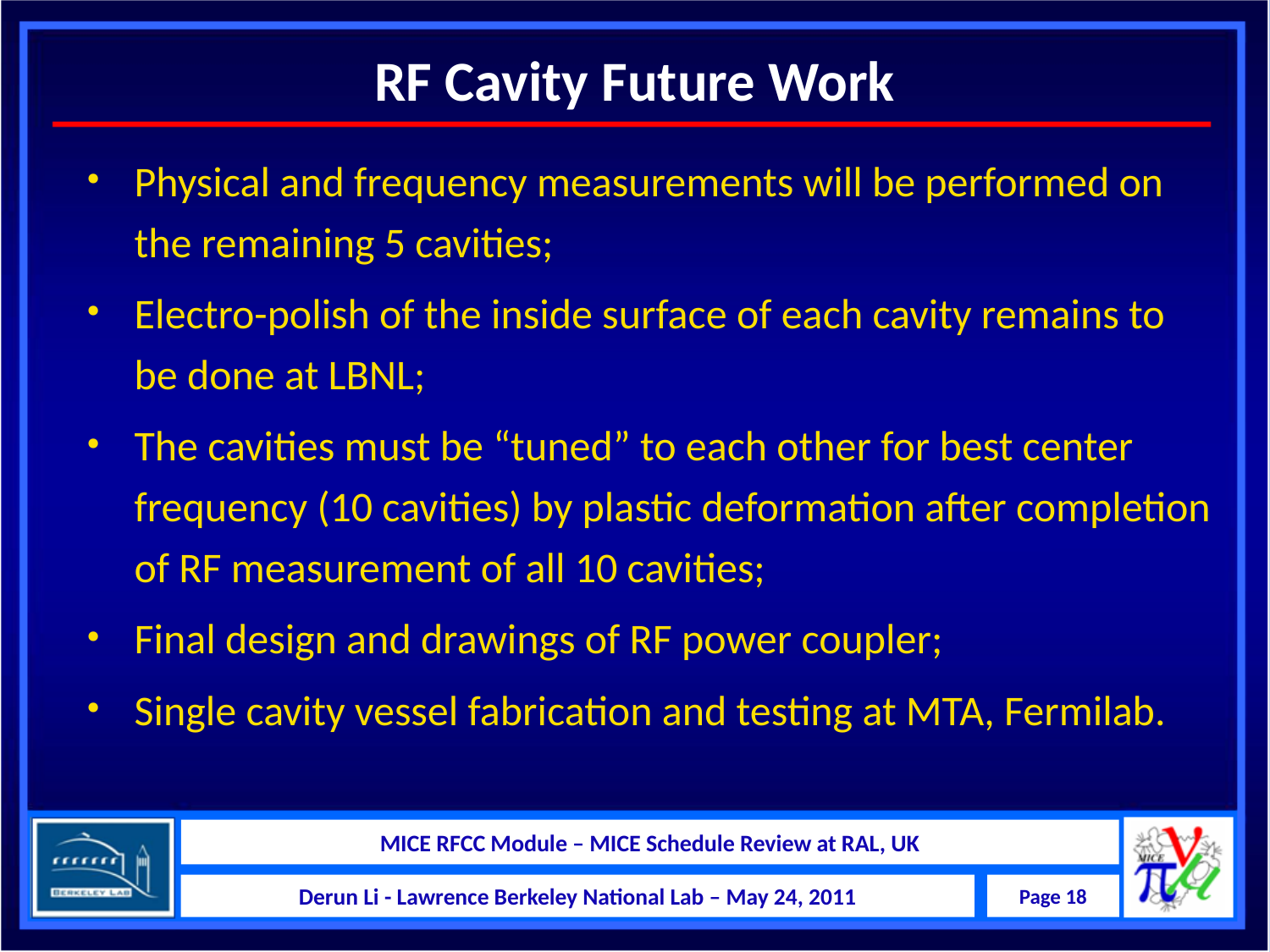

RF Cavity Future Work

Physical and frequency measurements will be performed on the remaining 5 cavities;
Electro-polish of the inside surface of each cavity remains to be done at LBNL;
The cavities must be “tuned” to each other for best center frequency (10 cavities) by plastic deformation after completion of RF measurement of all 10 cavities;
Final design and drawings of RF power coupler;
Single cavity vessel fabrication and testing at MTA, Fermilab.